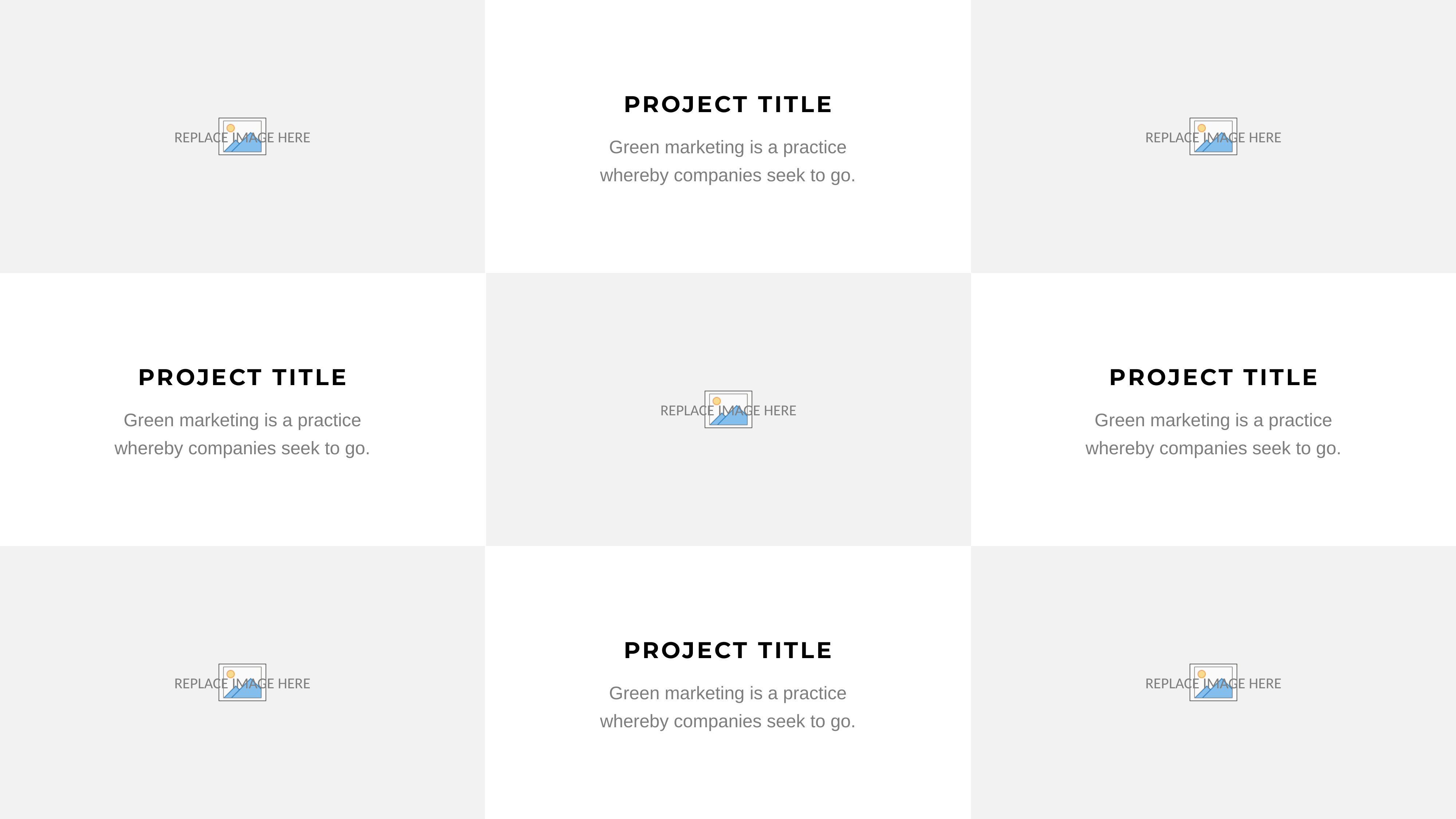

PROJECT TITLE
Green marketing is a practice whereby companies seek to go.

PROJECT TITLE
PROJECT TITLE
Green marketing is a practice whereby companies seek to go.
Green marketing is a practice whereby companies seek to go.

PROJECT TITLE
Green marketing is a practice whereby companies seek to go.